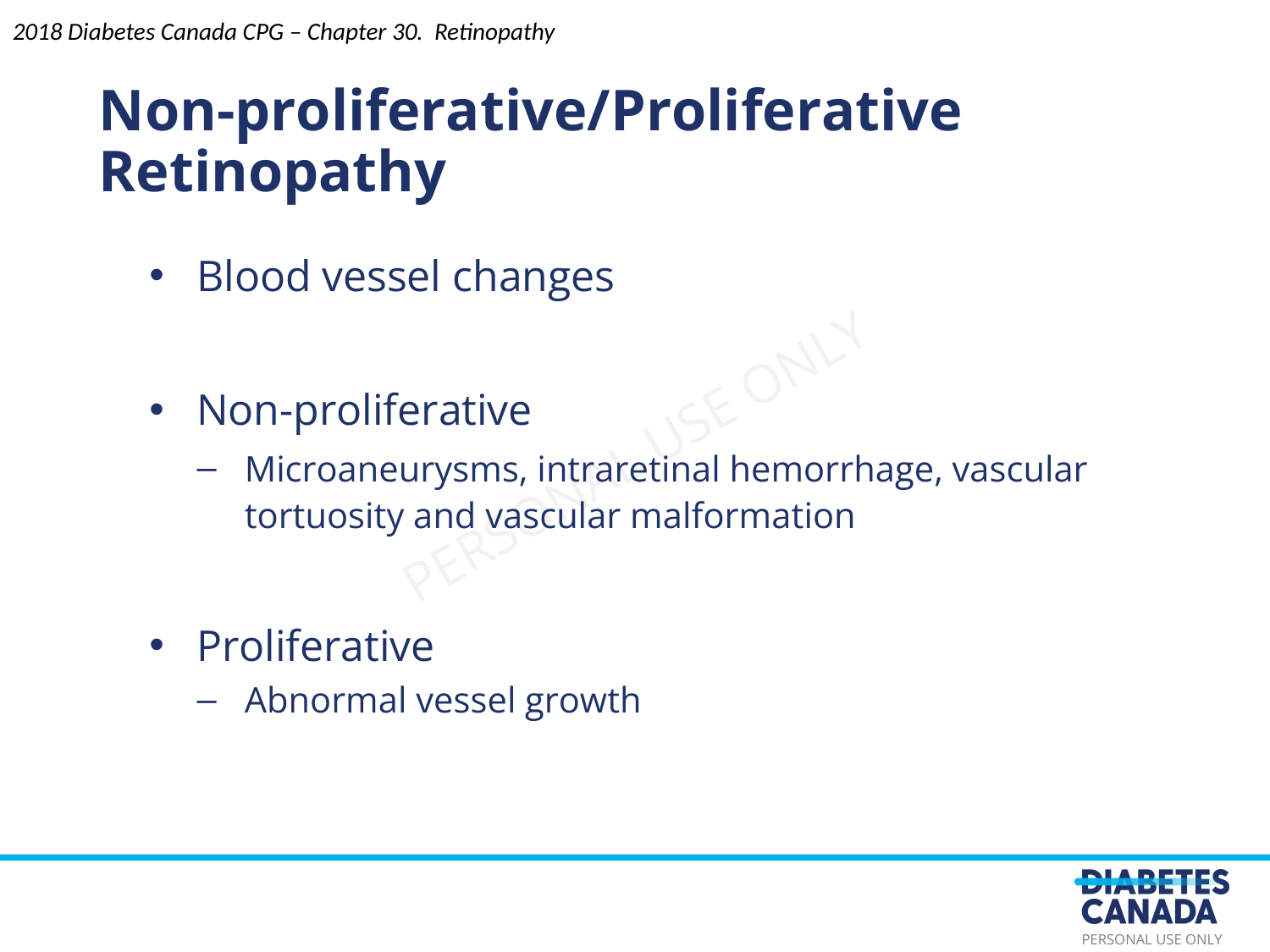

Non-proliferative/Proliferative Retinopathy
2018 Diabetes Canada CPG – Chapter 30.  Retinopathy
Blood vessel changes

Non-proliferative
Microaneurysms, intraretinal hemorrhage, vascular tortuosity and vascular malformation

Proliferative
Abnormal vessel growth